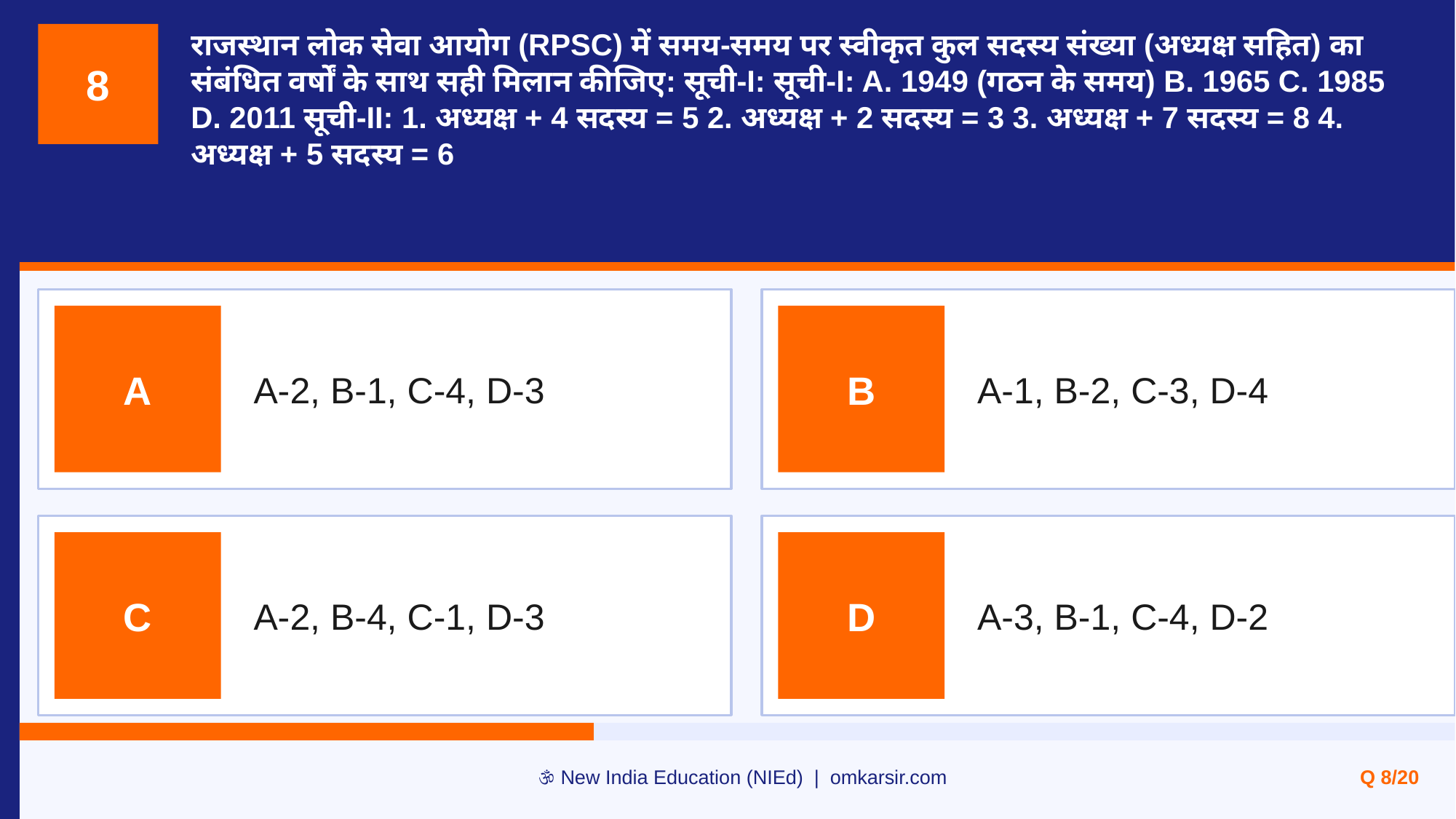

राजस्थान लोक सेवा आयोग (RPSC) में समय-समय पर स्वीकृत कुल सदस्य संख्या (अध्यक्ष सहित) का संबंधित वर्षों के साथ सही मिलान कीजिए: सूची-I: सूची-I: A. 1949 (गठन के समय) B. 1965 C. 1985 D. 2011 सूची-II: 1. अध्यक्ष + 4 सदस्य = 5 2. अध्यक्ष + 2 सदस्य = 3 3. अध्यक्ष + 7 सदस्य = 8 4. अध्यक्ष + 5 सदस्य = 6
8

A-2, B-1, C-4, D-3
A-1, B-2, C-3, D-4
A
B

A-2, B-4, C-1, D-3
A-3, B-1, C-4, D-2
C
D

🕉️ New India Education (NIEd)  |  omkarsir.com
Q 8/20